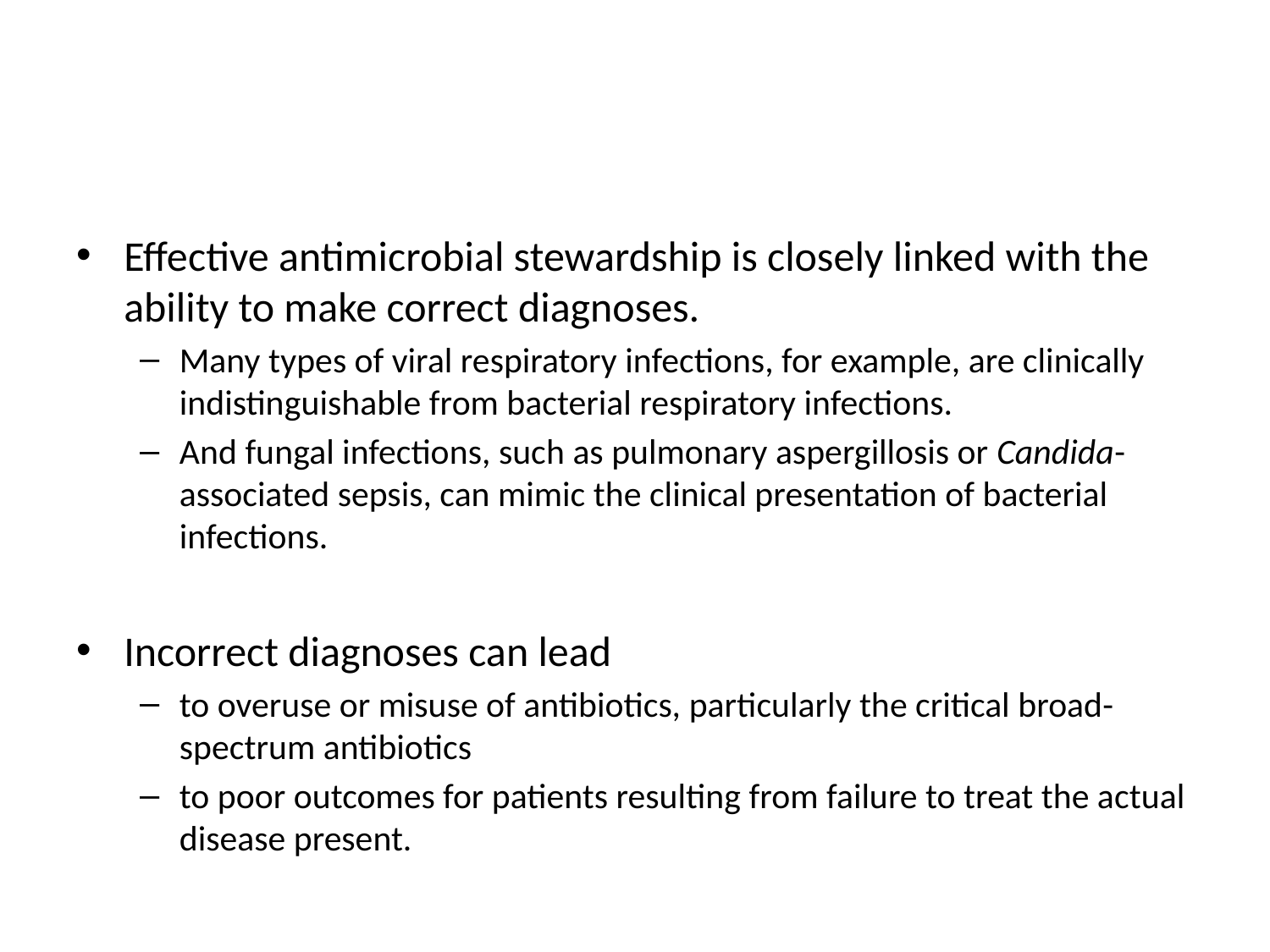

#
Effective antimicrobial stewardship is closely linked with the ability to make correct diagnoses.
Many types of viral respiratory infections, for example, are clinically indistinguishable from bacterial respiratory infections.
And fungal infections, such as pulmonary aspergillosis or Candida-associated sepsis, can mimic the clinical presentation of bacterial infections.

Incorrect diagnoses can lead
to overuse or misuse of antibiotics, particularly the critical broad-spectrum antibiotics
to poor outcomes for patients resulting from failure to treat the actual disease present.